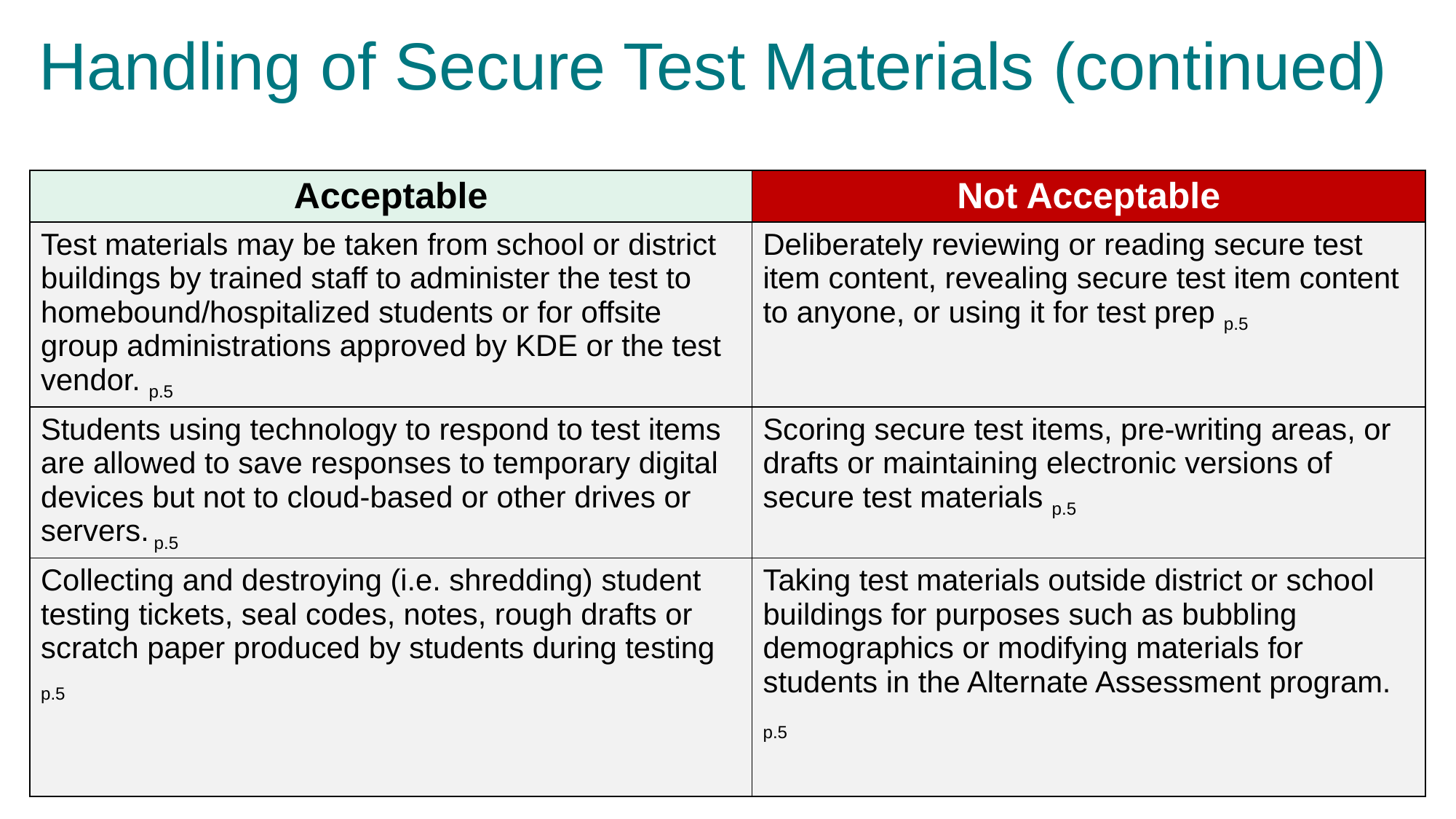

Handling of Secure Test Materials (continued)
| Acceptable | Not Acceptable |
| --- | --- |
| Test materials may be taken from school or district buildings by trained staff to administer the test to homebound/hospitalized students or for offsite group administrations approved by KDE or the test vendor. p.5 | Deliberately reviewing or reading secure test item content, revealing secure test item content to anyone, or using it for test prep p.5 |
| Students using technology to respond to test items are allowed to save responses to temporary digital devices but not to cloud-based or other drives or servers. p.5 | Scoring secure test items, pre-writing areas, or drafts or maintaining electronic versions of secure test materials p.5 |
| Collecting and destroying (i.e. shredding) student testing tickets, seal codes, notes, rough drafts or scratch paper produced by students during testing p.5 | Taking test materials outside district or school buildings for purposes such as bubbling demographics or modifying materials for students in the Alternate Assessment program. p.5 |